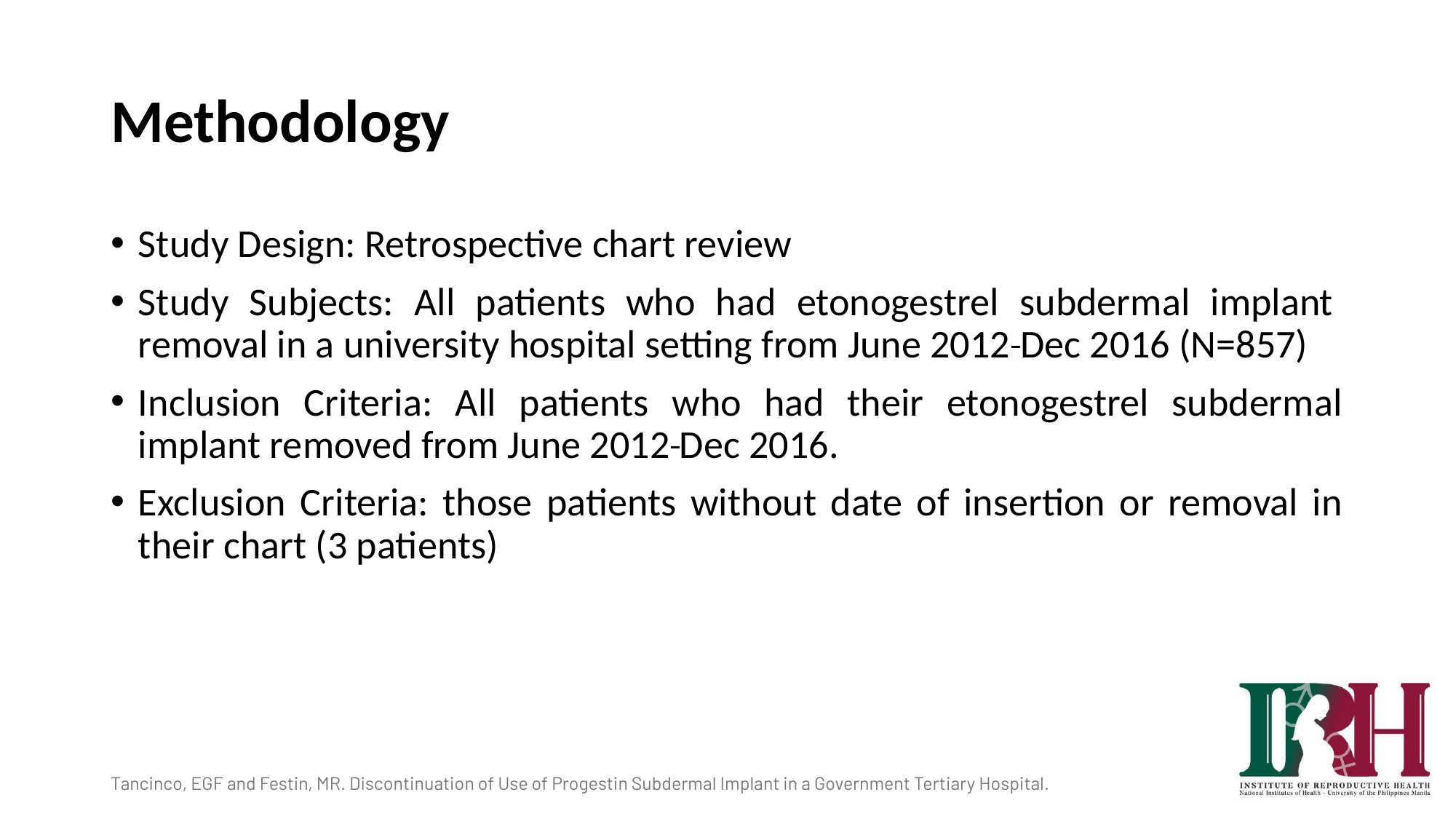

# Methodology
Study Design: Retrospective chart review
Study Subjects: All patients who had etonogestrel subdermal implant  removal in a university hospital setting from June 2012 Dec 2016 (N=857)
Inclusion Criteria: All patients who had their etonogestrel subdermal implant removed from June 2012 Dec 2016.
Exclusion Criteria: those patients without date of insertion or removal in their chart (3 patients)

Tancinco, EGF and Festin, MR. Discontinuation of Use of Progestin Subdermal Implant in a Government Tertiary Hospital.